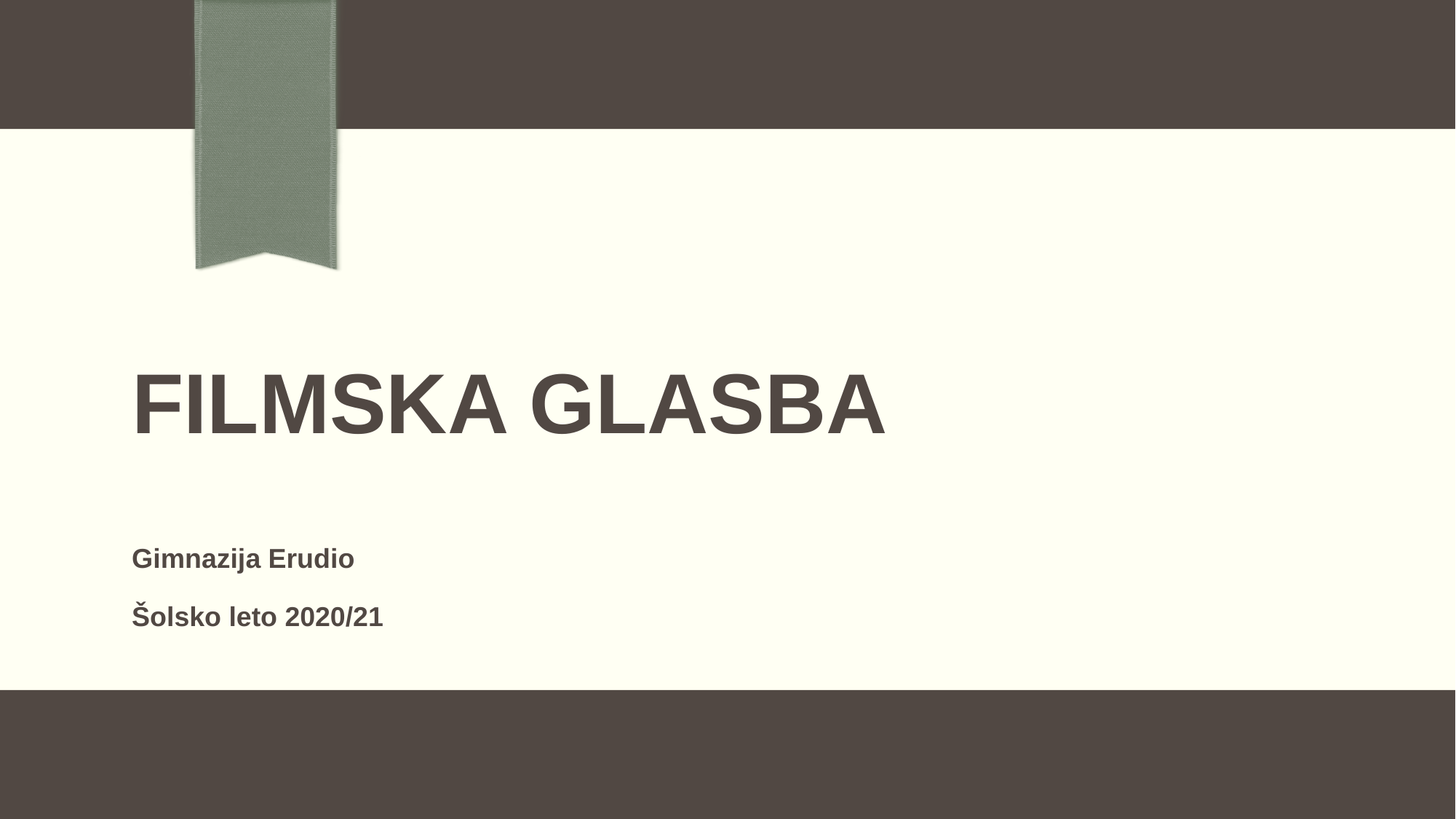

# FILMSKA GLASBA
Gimnazija Erudio

Šolsko leto 2020/21